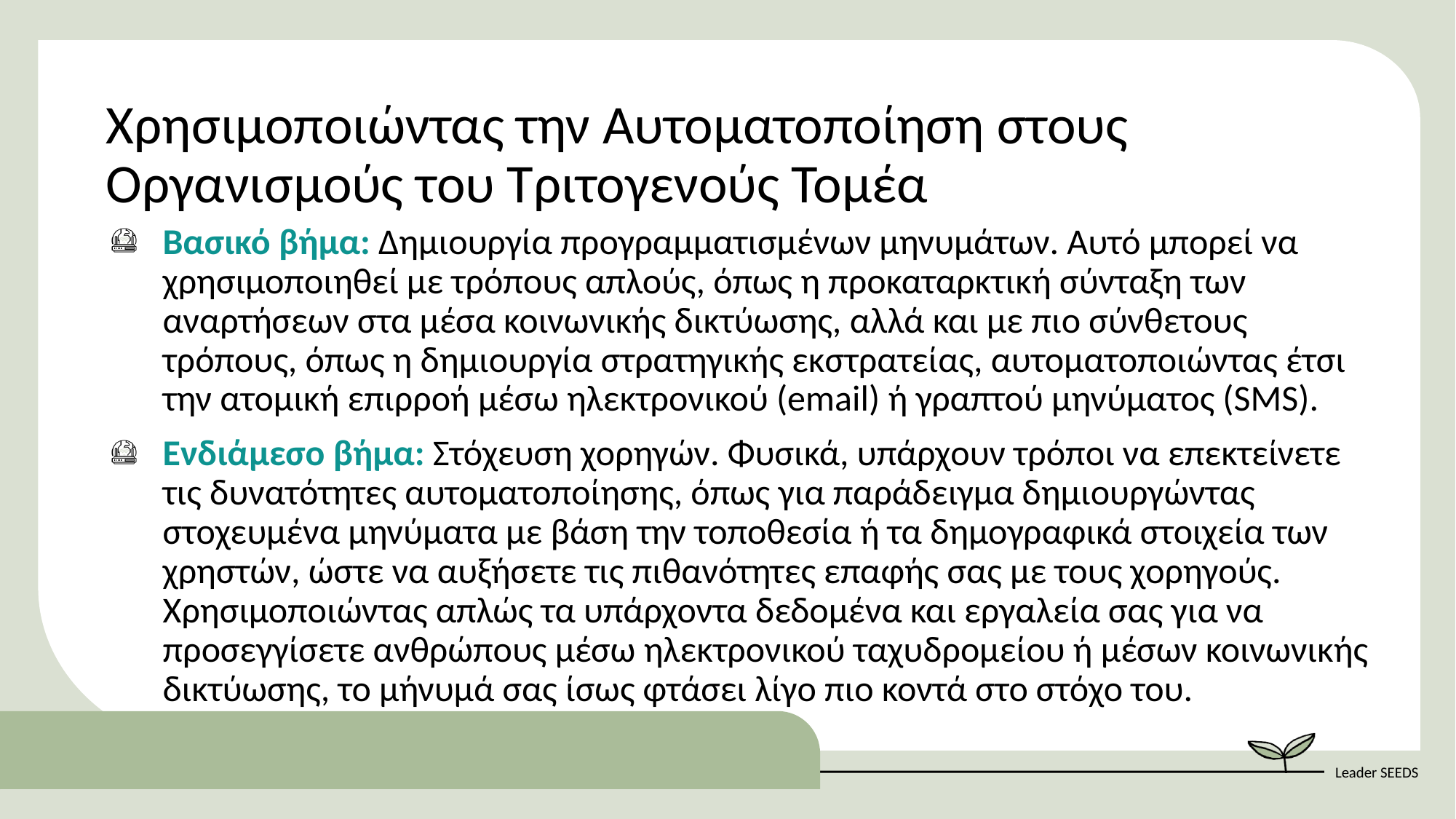

Χρησιμοποιώντας την Αυτοματοποίηση στους Οργανισμούς του Τριτογενούς Τομέα
Βασικό βήμα: Δημιουργία προγραμματισμένων μηνυμάτων. Αυτό μπορεί να χρησιμοποιηθεί με τρόπους απλούς, όπως η προκαταρκτική σύνταξη των αναρτήσεων στα μέσα κοινωνικής δικτύωσης, αλλά και με πιο σύνθετους τρόπους, όπως η δημιουργία στρατηγικής εκστρατείας, αυτοματοποιώντας έτσι την ατομική επιρροή μέσω ηλεκτρονικού (email) ή γραπτού μηνύματος (SMS).
Ενδιάμεσο βήμα: Στόχευση χορηγών. Φυσικά, υπάρχουν τρόποι να επεκτείνετε τις δυνατότητες αυτοματοποίησης, όπως για παράδειγμα δημιουργώντας στοχευμένα μηνύματα με βάση την τοποθεσία ή τα δημογραφικά στοιχεία των χρηστών, ώστε να αυξήσετε τις πιθανότητες επαφής σας με τους χορηγούς. Χρησιμοποιώντας απλώς τα υπάρχοντα δεδομένα και εργαλεία σας για να προσεγγίσετε ανθρώπους μέσω ηλεκτρονικού ταχυδρομείου ή μέσων κοινωνικής δικτύωσης, το μήνυμά σας ίσως φτάσει λίγο πιο κοντά στο στόχο του.